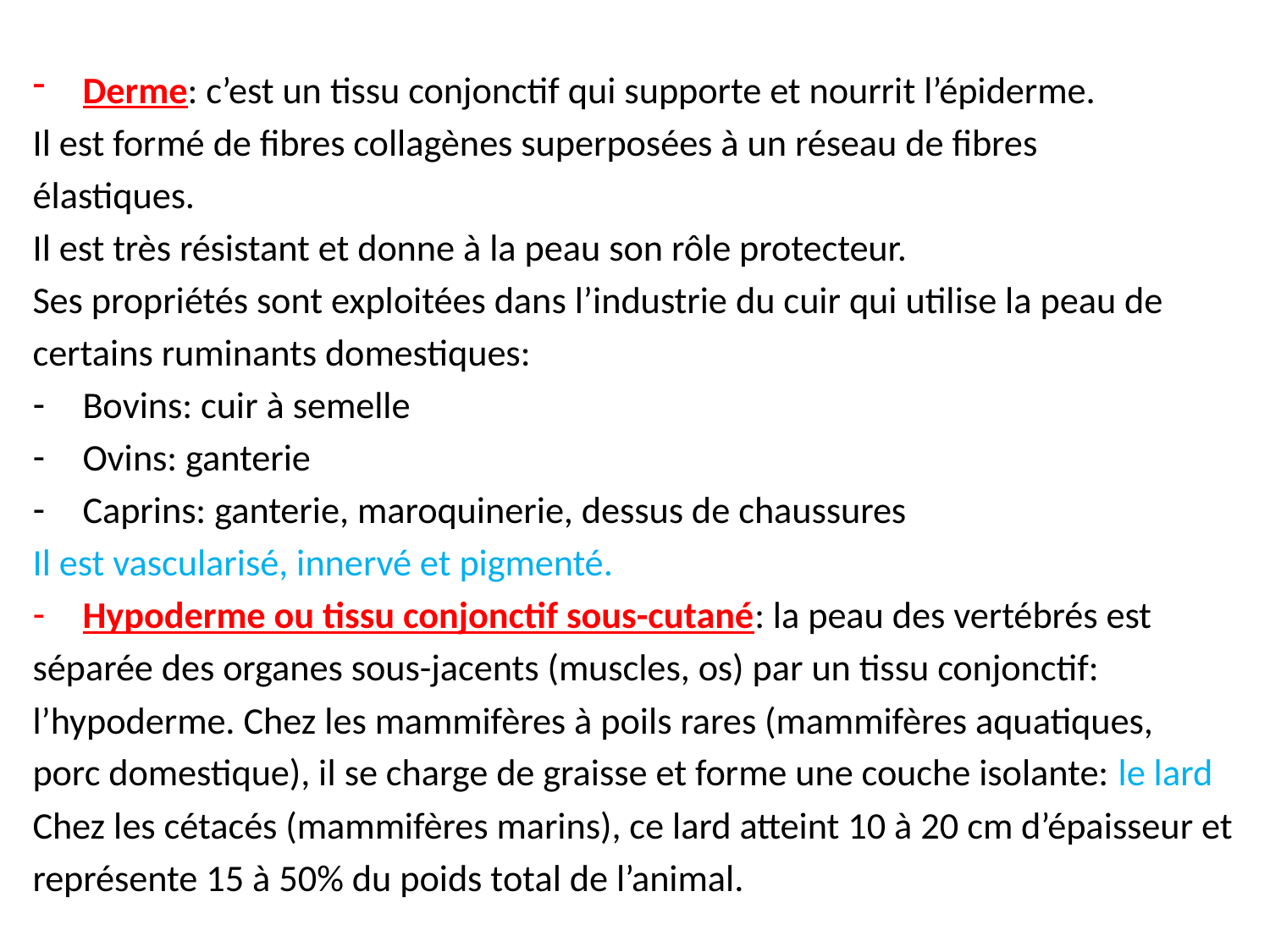

#
Derme: c’est un tissu conjonctif qui supporte et nourrit l’épiderme.
Il est formé de fibres collagènes superposées à un réseau de fibres
élastiques.
Il est très résistant et donne à la peau son rôle protecteur.
Ses propriétés sont exploitées dans l’industrie du cuir qui utilise la peau de
certains ruminants domestiques:
Bovins: cuir à semelle
Ovins: ganterie
Caprins: ganterie, maroquinerie, dessus de chaussures
Il est vascularisé, innervé et pigmenté.
Hypoderme ou tissu conjonctif sous-cutané: la peau des vertébrés est
séparée des organes sous-jacents (muscles, os) par un tissu conjonctif:
l’hypoderme. Chez les mammifères à poils rares (mammifères aquatiques,
porc domestique), il se charge de graisse et forme une couche isolante: le lard
Chez les cétacés (mammifères marins), ce lard atteint 10 à 20 cm d’épaisseur et
représente 15 à 50% du poids total de l’animal.